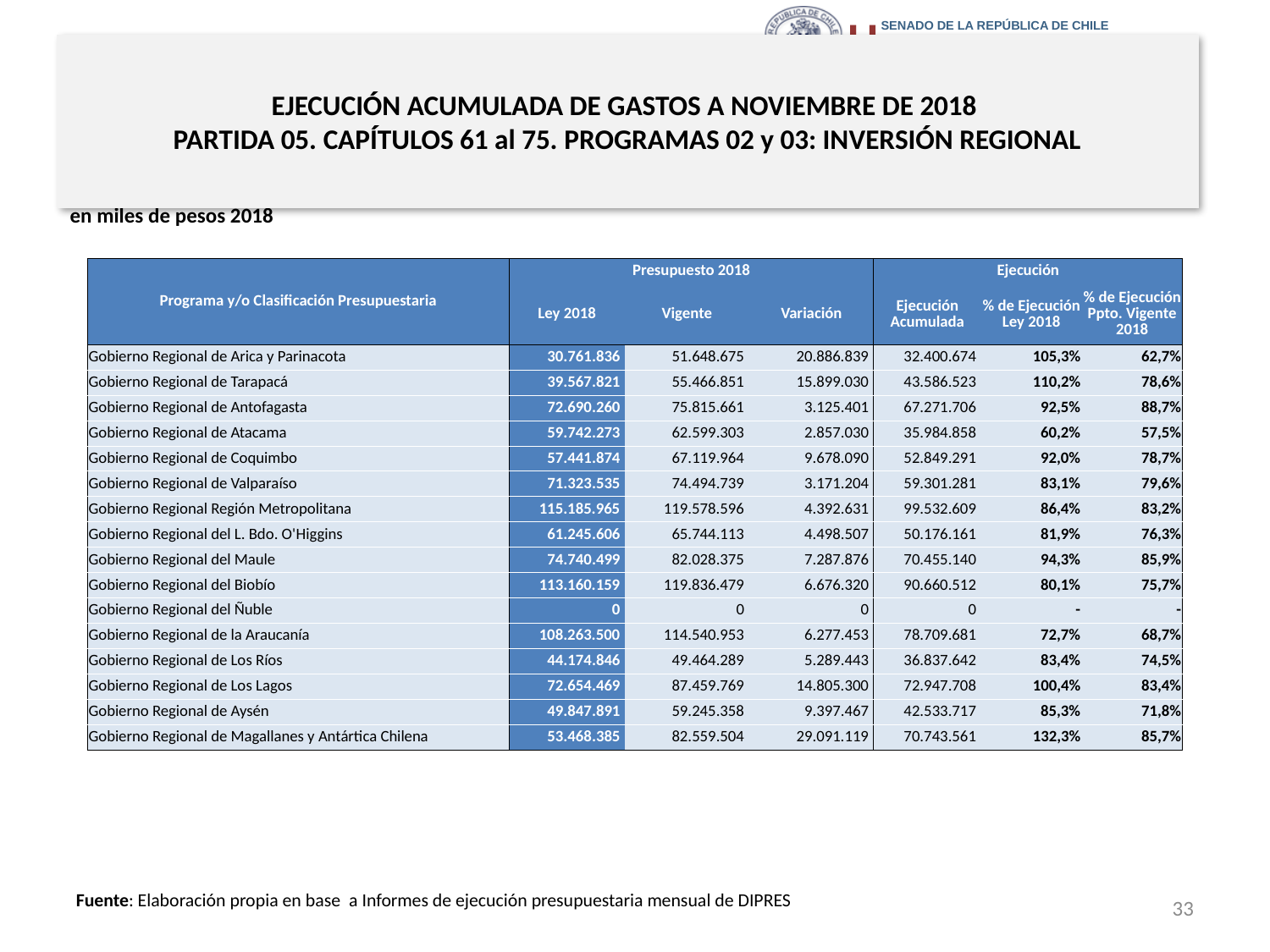

# EJECUCIÓN ACUMULADA DE GASTOS A NOVIEMBRE DE 2018 PARTIDA 05. CAPÍTULOS 61 al 75. PROGRAMAS 02 y 03: INVERSIÓN REGIONAL
en miles de pesos 2018
| Programa y/o Clasificación Presupuestaria | Presupuesto 2018 |  |  | Ejecución |  |  |
| --- | --- | --- | --- | --- | --- | --- |
|  | Ley 2018 | Vigente | Variación | Ejecución Acumulada | % de Ejecución Ley 2018 | % de Ejecución Ppto. Vigente 2018 |
| Gobierno Regional de Arica y Parinacota | 30.761.836 | 51.648.675 | 20.886.839 | 32.400.674 | 105,3% | 62,7% |
| Gobierno Regional de Tarapacá | 39.567.821 | 55.466.851 | 15.899.030 | 43.586.523 | 110,2% | 78,6% |
| Gobierno Regional de Antofagasta | 72.690.260 | 75.815.661 | 3.125.401 | 67.271.706 | 92,5% | 88,7% |
| Gobierno Regional de Atacama | 59.742.273 | 62.599.303 | 2.857.030 | 35.984.858 | 60,2% | 57,5% |
| Gobierno Regional de Coquimbo | 57.441.874 | 67.119.964 | 9.678.090 | 52.849.291 | 92,0% | 78,7% |
| Gobierno Regional de Valparaíso | 71.323.535 | 74.494.739 | 3.171.204 | 59.301.281 | 83,1% | 79,6% |
| Gobierno Regional Región Metropolitana | 115.185.965 | 119.578.596 | 4.392.631 | 99.532.609 | 86,4% | 83,2% |
| Gobierno Regional del L. Bdo. O'Higgins | 61.245.606 | 65.744.113 | 4.498.507 | 50.176.161 | 81,9% | 76,3% |
| Gobierno Regional del Maule | 74.740.499 | 82.028.375 | 7.287.876 | 70.455.140 | 94,3% | 85,9% |
| Gobierno Regional del Biobío | 113.160.159 | 119.836.479 | 6.676.320 | 90.660.512 | 80,1% | 75,7% |
| Gobierno Regional del Ñuble | 0 | 0 | 0 | 0 | - | - |
| Gobierno Regional de la Araucanía | 108.263.500 | 114.540.953 | 6.277.453 | 78.709.681 | 72,7% | 68,7% |
| Gobierno Regional de Los Ríos | 44.174.846 | 49.464.289 | 5.289.443 | 36.837.642 | 83,4% | 74,5% |
| Gobierno Regional de Los Lagos | 72.654.469 | 87.459.769 | 14.805.300 | 72.947.708 | 100,4% | 83,4% |
| Gobierno Regional de Aysén | 49.847.891 | 59.245.358 | 9.397.467 | 42.533.717 | 85,3% | 71,8% |
| Gobierno Regional de Magallanes y Antártica Chilena | 53.468.385 | 82.559.504 | 29.091.119 | 70.743.561 | 132,3% | 85,7% |
33